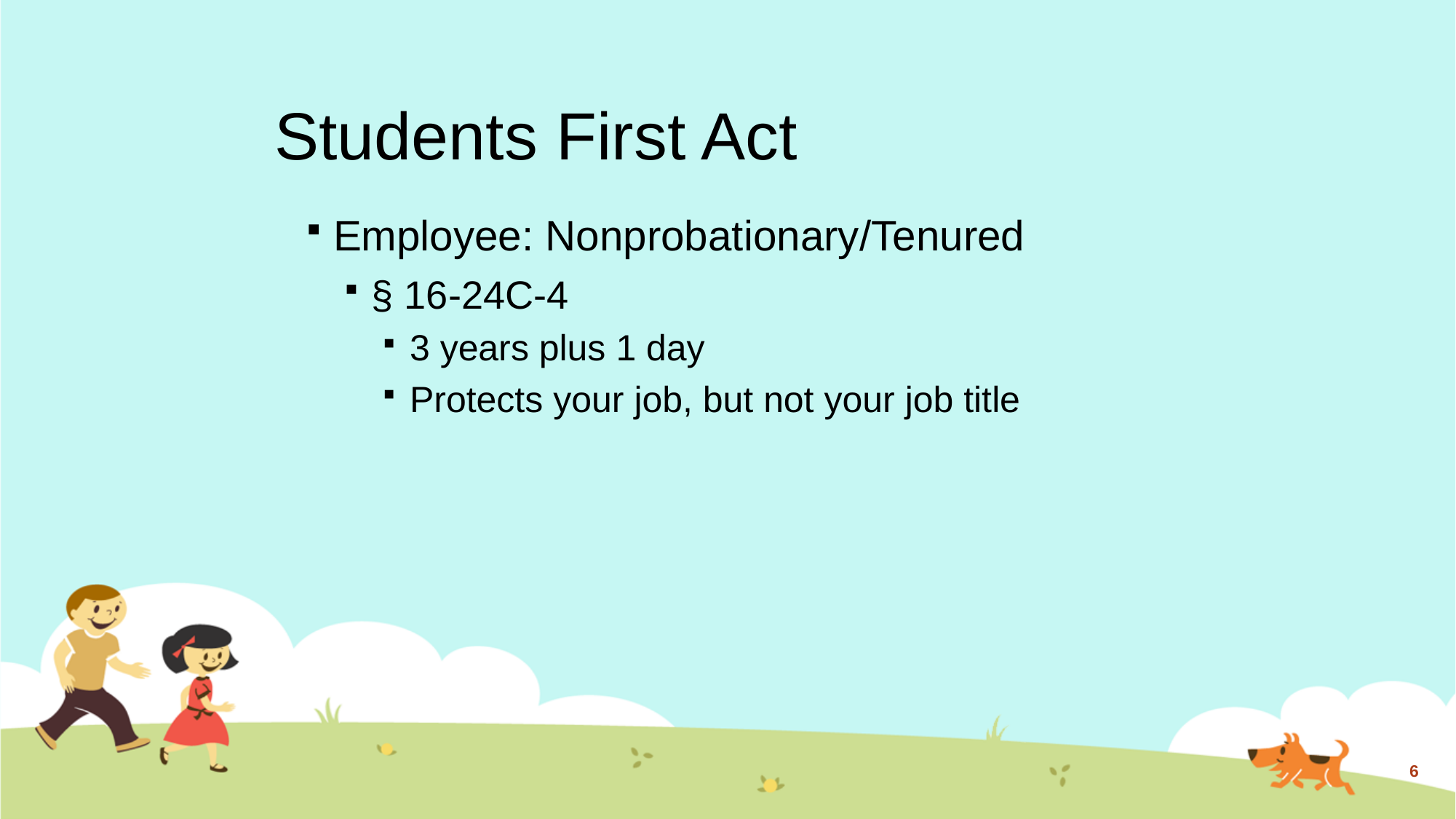

# Students First Act
Employee: Nonprobationary/Tenured
§ 16-24C-4
3 years plus 1 day
Protects your job, but not your job title

6